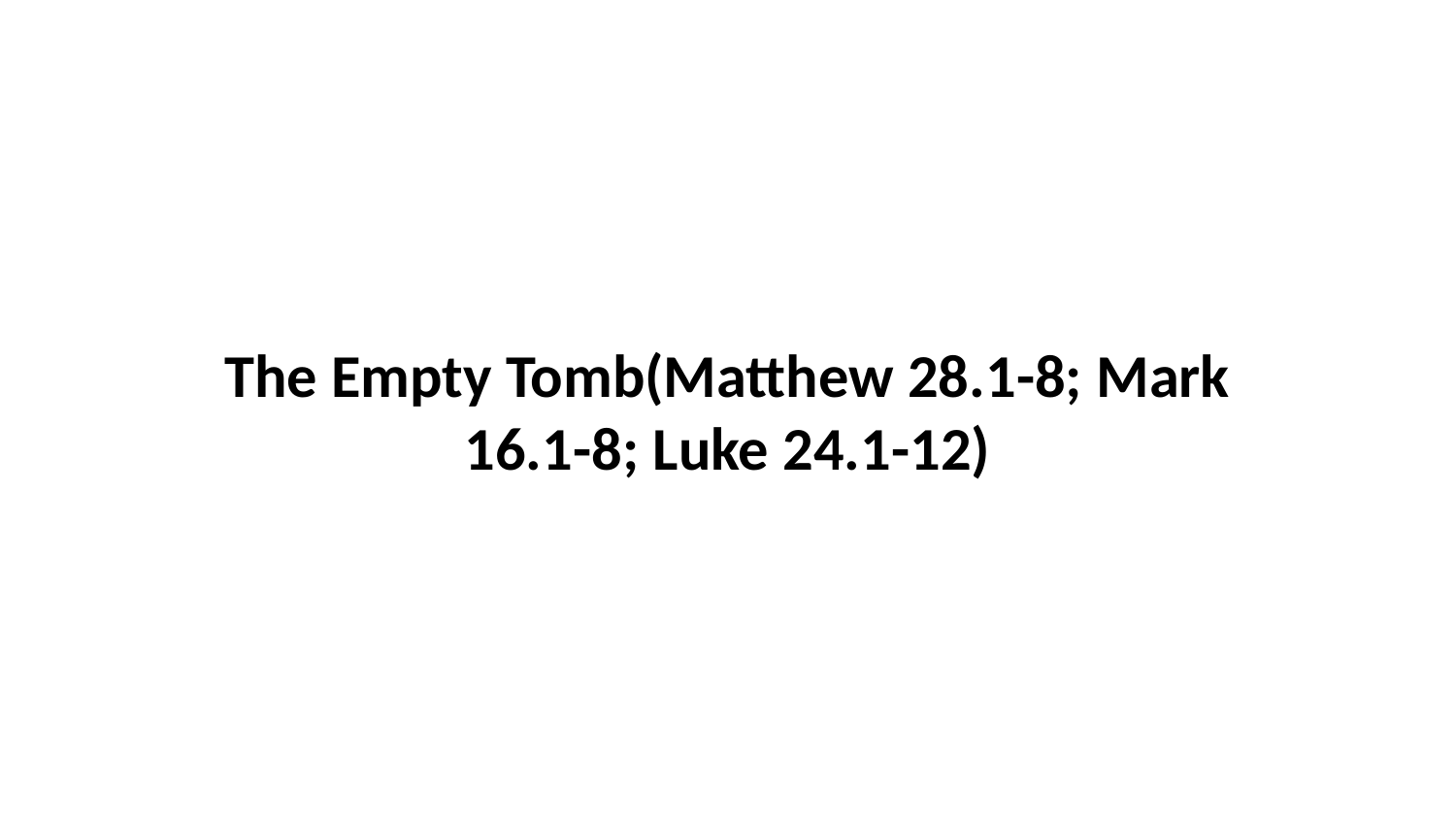

The Empty Tomb(Matthew 28.1-8; Mark 16.1-8; Luke 24.1-12)